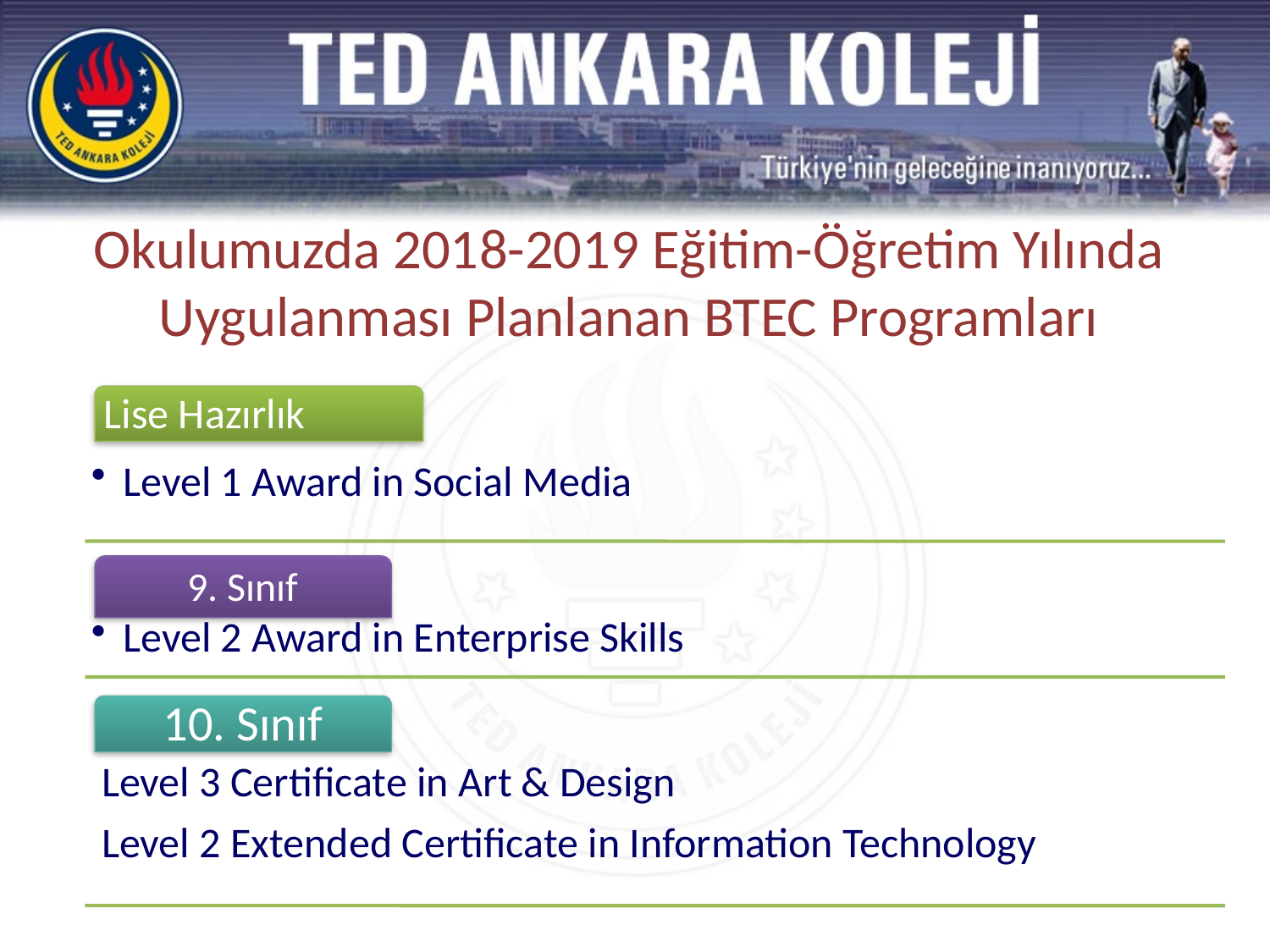

Okulumuzda 2018-2019 Eğitim-Öğretim Yılında Uygulanması Planlanan BTEC Programları

Lise Hazırlık
Level 1 Award in Social Media

Level 2 Award in Enterprise Skills

Level 3 Certificate in Art & Design
Level 2 Extended Certificate in Information Technology
10. Sınıf
9. Sınıf